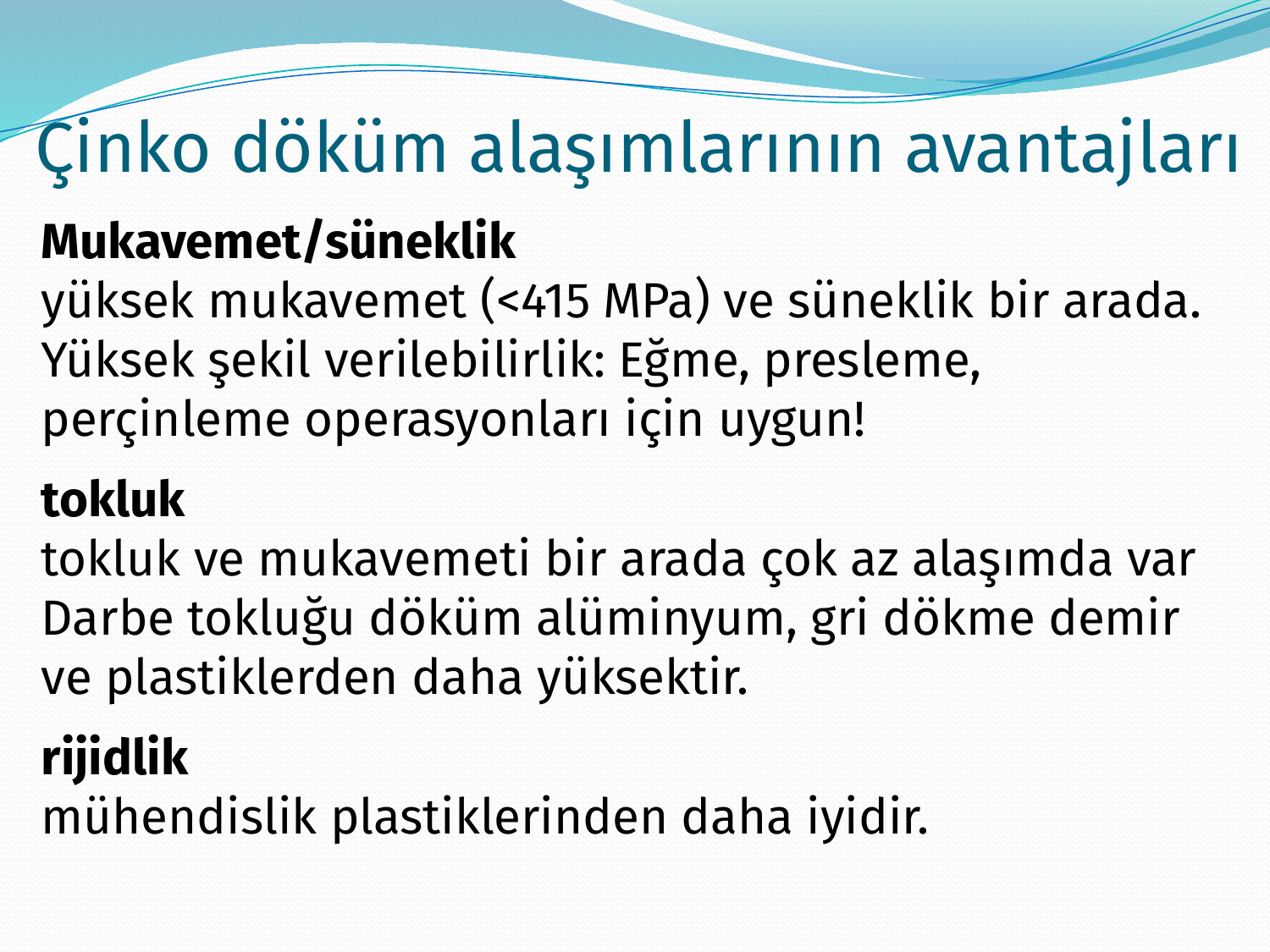

# Çinko döküm alaşımlarının avantajları
Mukavemet/süneklik
yüksek mukavemet (<415 MPa) ve süneklik bir arada. Yüksek şekil verilebilirlik: Eğme, presleme, perçinleme operasyonları için uygun!
tokluk                             
tokluk ve mukavemeti bir arada çok az alaşımda var
Darbe tokluğu döküm alüminyum, gri dökme demir ve plastiklerden daha yüksektir.
rijidlik
mühendislik plastiklerinden daha iyidir.